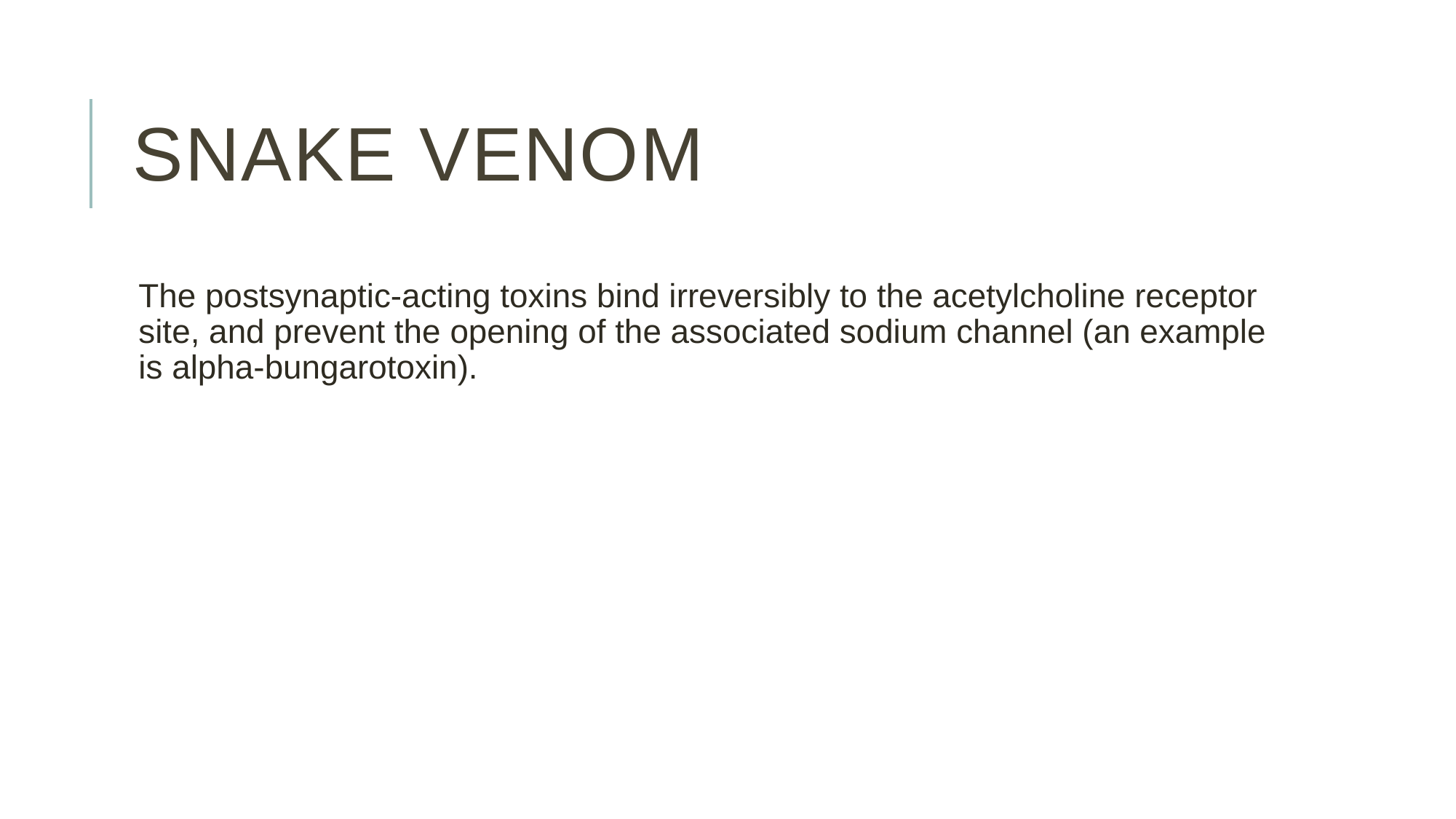

# Snake venom
The postsynaptic-acting toxins bind irreversibly to the acetylcholine receptor site, and prevent the opening of the associated sodium channel (an example is alpha-bungarotoxin).